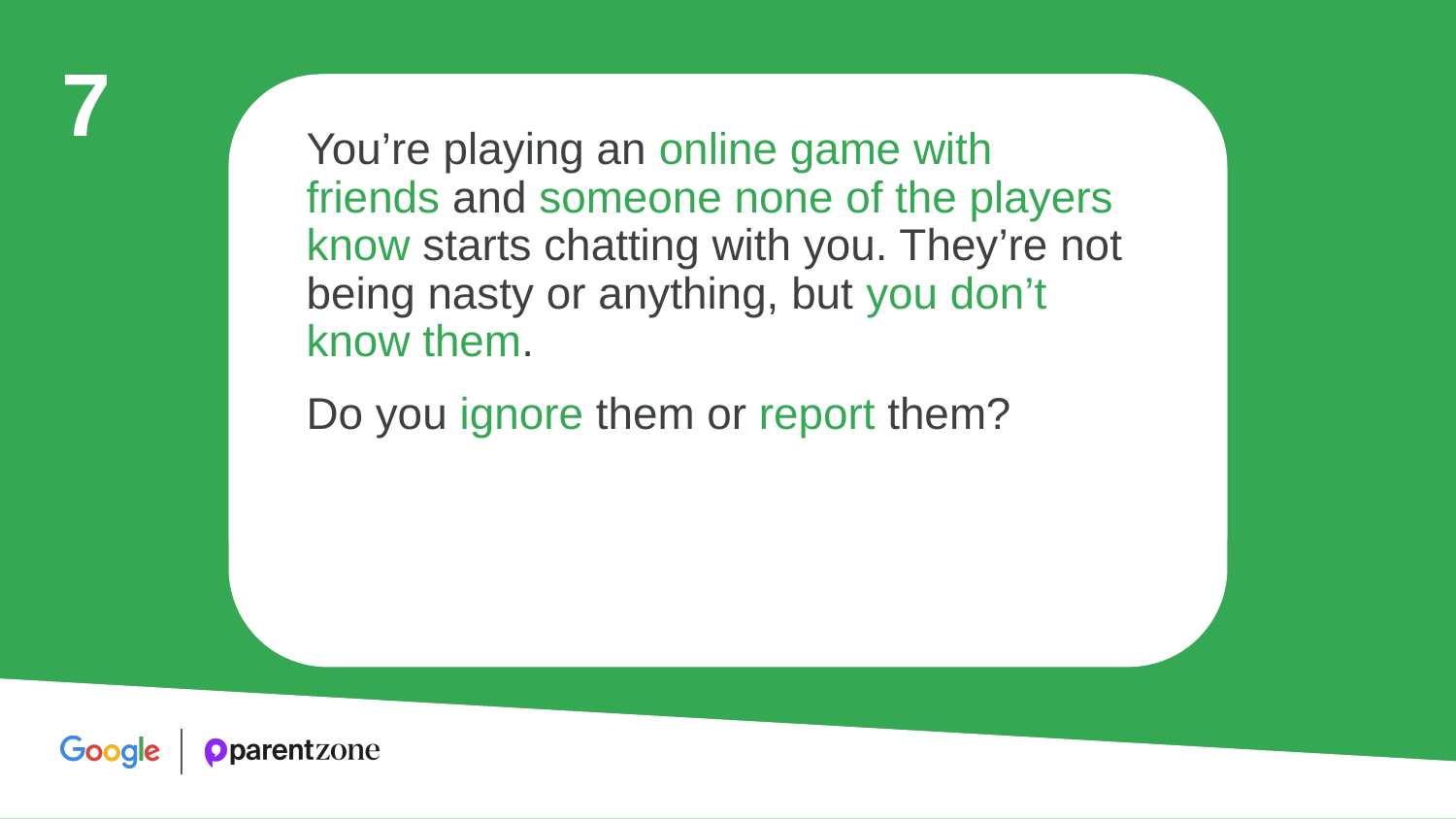

7

You’re playing an online game with friends and someone none of the players know starts chatting with you. They’re not being nasty or anything, but you don’t know them.
Do you ignore them or report them?